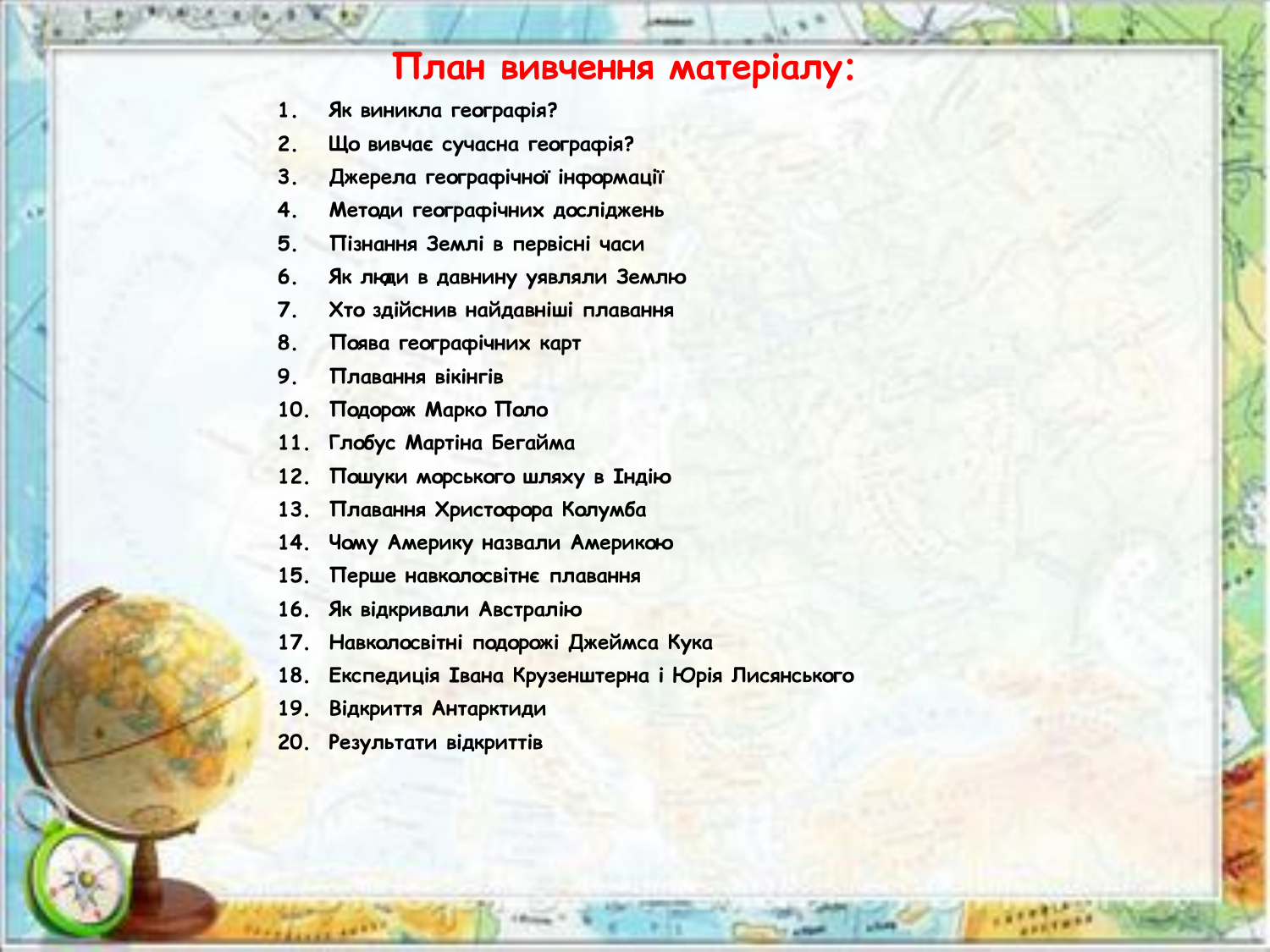

# План вивчення матеріалу:
Як виникла географія?
Що вивчає сучасна географія?
Джерела географічної інформації
Методи географічних досліджень
Пізнання Землі в первісні часи
Як люди в давнину уявляли Землю
Хто здійснив найдавніші плавання
Поява географічних карт
Плавання вікінгів
Подорож Марко Поло
Глобус Мартіна Бегайма
Пошуки морського шляху в Індію
Плавання Христофора Колумба
Чому Америку назвали Америкою
Перше навколосвітнє плавання
Як відкривали Австралію
Навколосвітні подорожі Джеймса Кука
Експедиція Івана Крузенштерна і Юрія Лисянського
Відкриття Антарктиди
Результати відкриттів